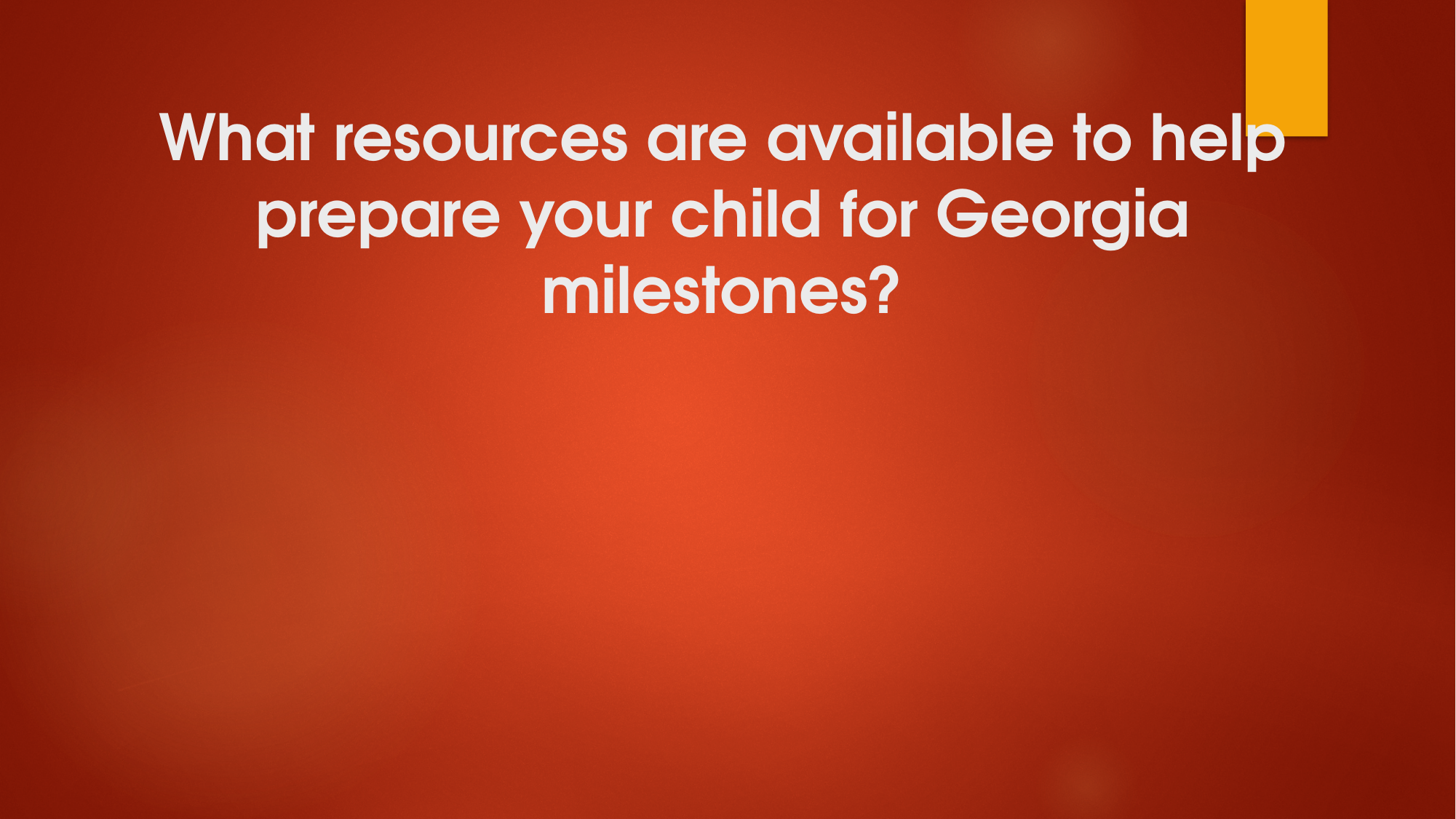

# What resources are available to help prepare your child for Georgia milestones?